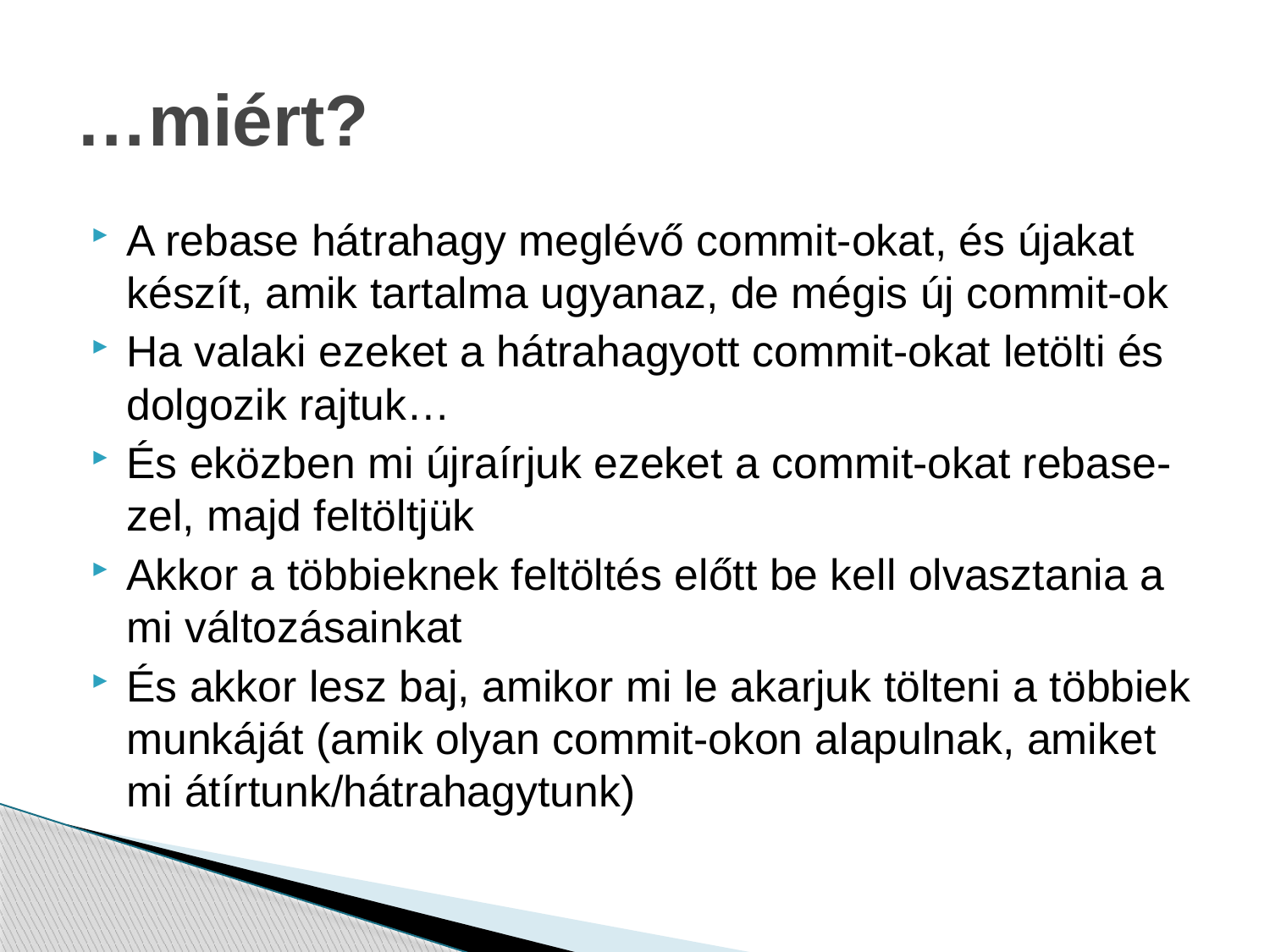

# …miért?
A rebase hátrahagy meglévő commit-okat, és újakat készít, amik tartalma ugyanaz, de mégis új commit-ok
Ha valaki ezeket a hátrahagyott commit-okat letölti és dolgozik rajtuk…
És eközben mi újraírjuk ezeket a commit-okat rebase-zel, majd feltöltjük
Akkor a többieknek feltöltés előtt be kell olvasztania a mi változásainkat
És akkor lesz baj, amikor mi le akarjuk tölteni a többiek munkáját (amik olyan commit-okon alapulnak, amiket mi átírtunk/hátrahagytunk)